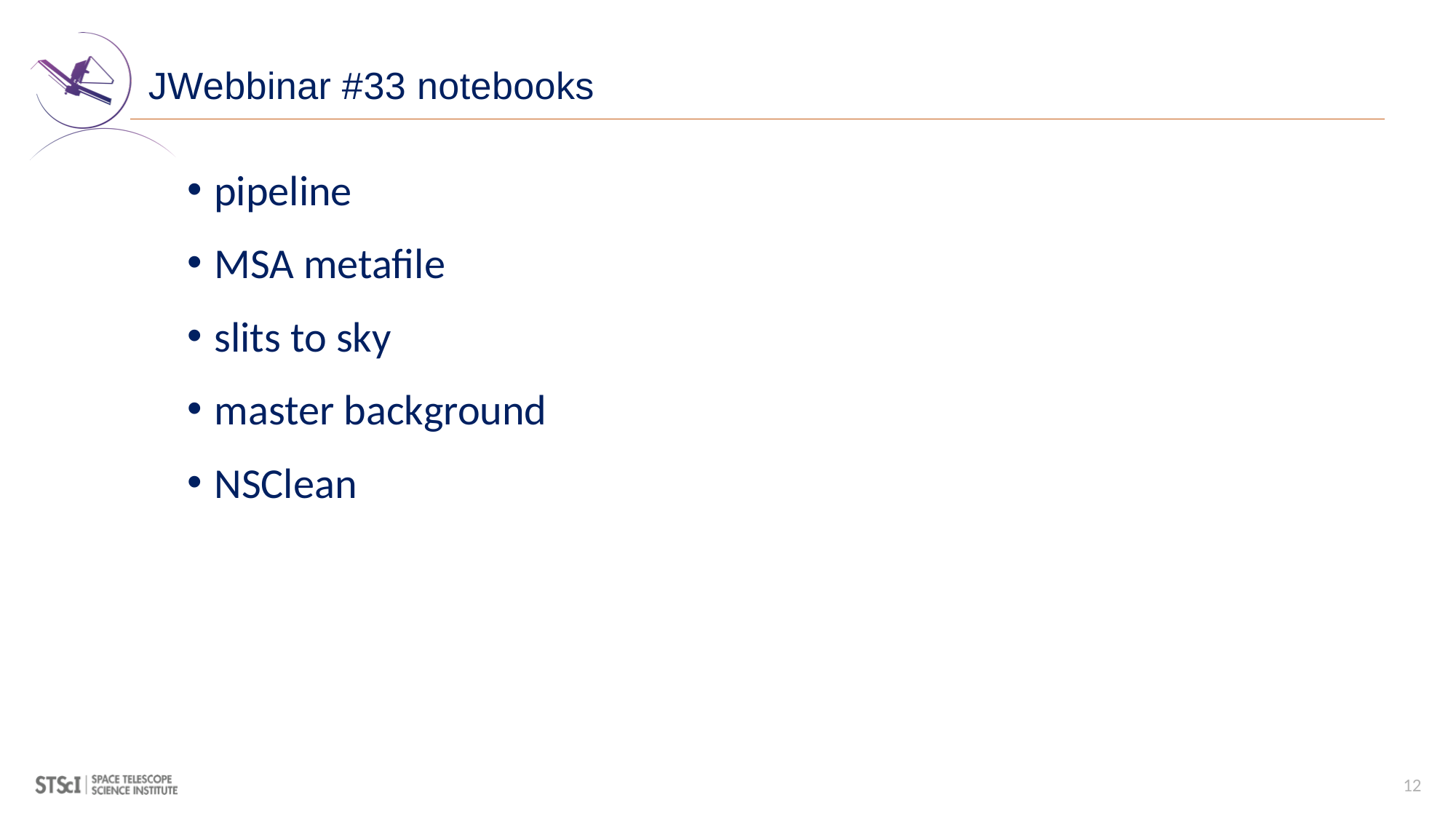

JWebbinar #33 notebooks
pipeline
MSA metafile
slits to sky
master background
NSClean
12